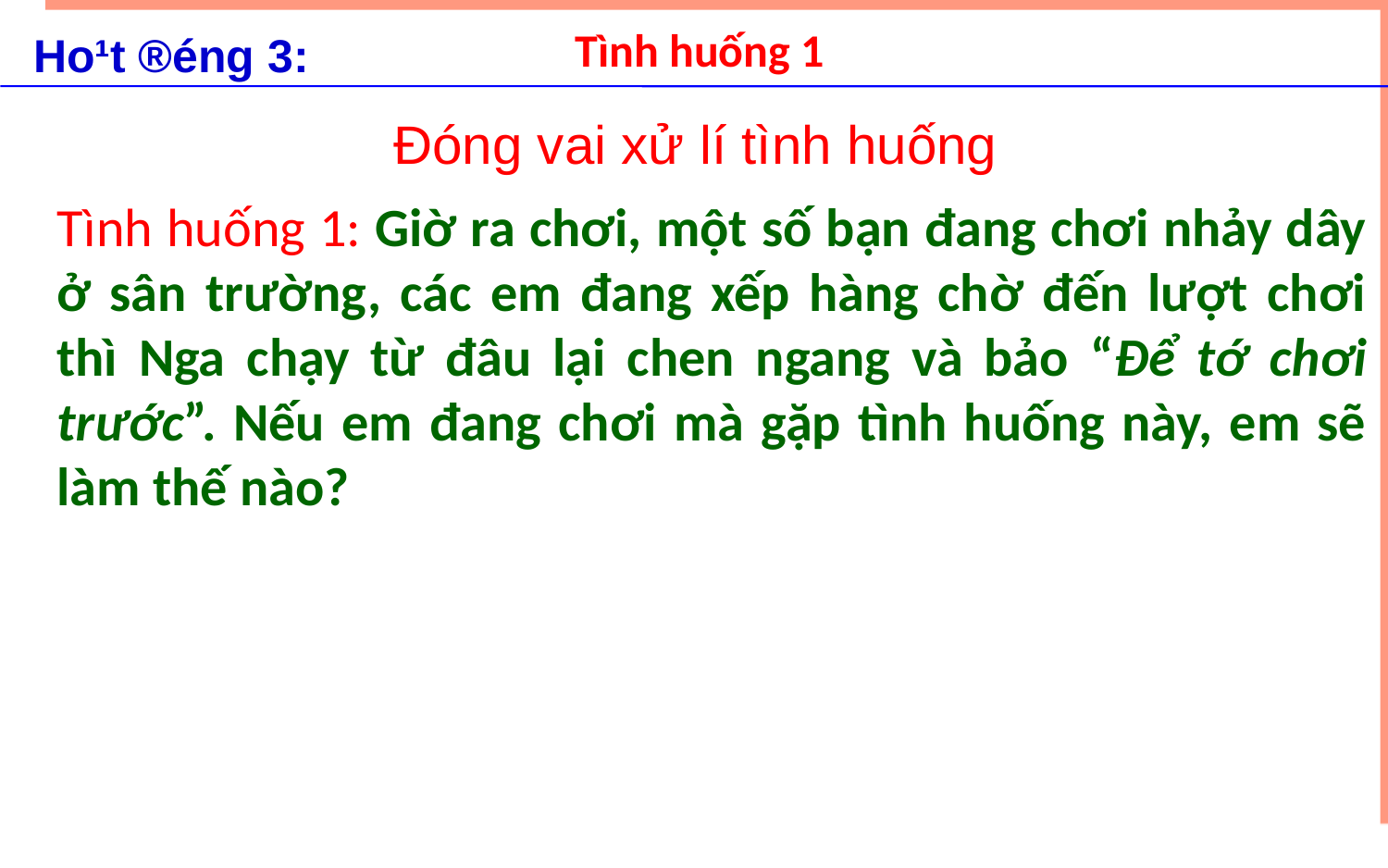

Tình huống 1
Ho¹t ®éng 3:

Đóng vai xử lí tình huống
Tình huống 1: Giờ ra chơi, một số bạn đang chơi nhảy dây ở sân trường, các em đang xếp hàng chờ đến lượt chơi thì Nga chạy từ đâu lại chen ngang và bảo “Để tớ chơi trước”. Nếu em đang chơi mà gặp tình huống này, em sẽ làm thế nào?